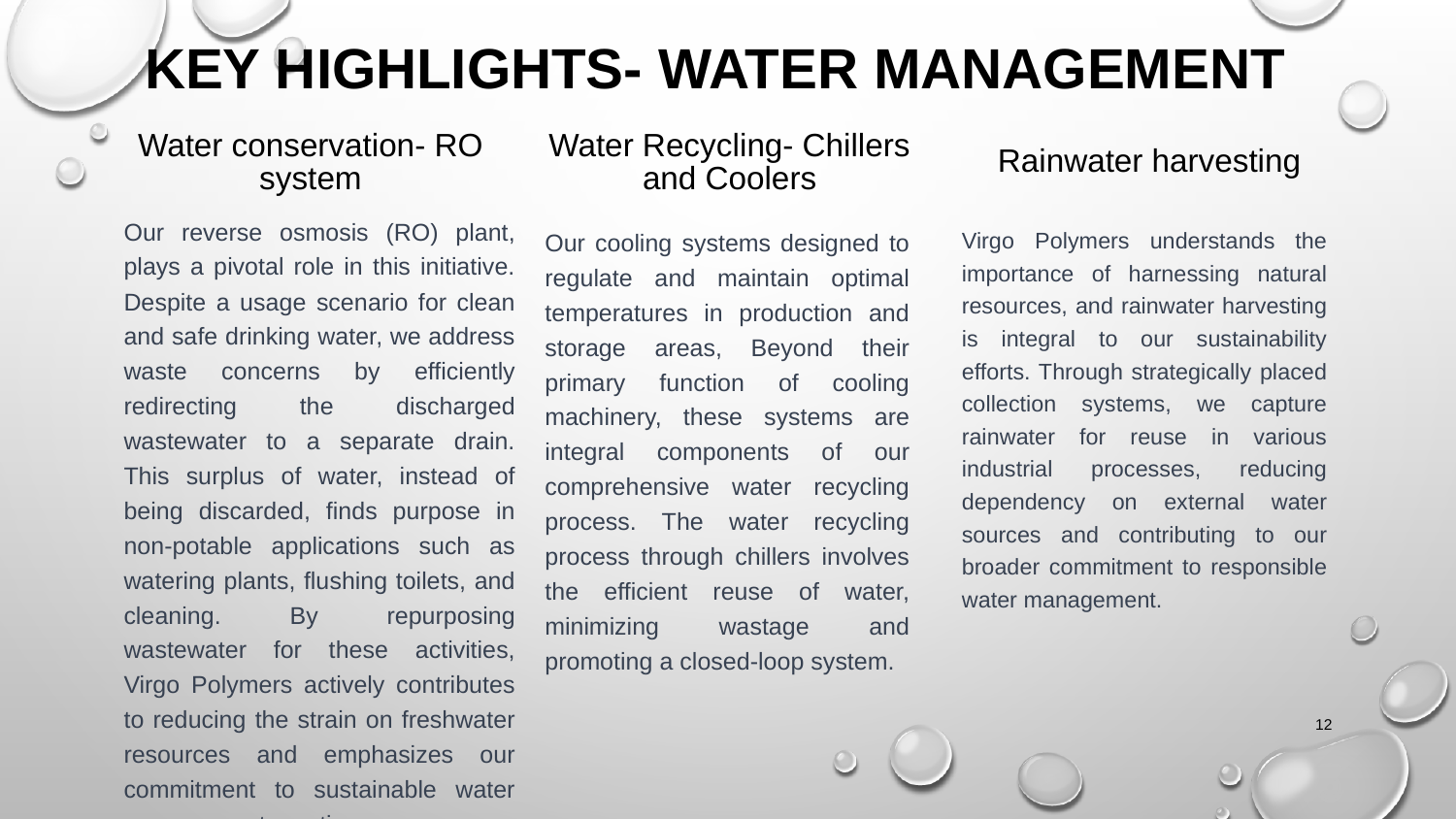

# Key Highlights- water management
Rainwater harvesting
Water conservation- RO system
Water Recycling- Chillers and Coolers
Our reverse osmosis (RO) plant, plays a pivotal role in this initiative. Despite a usage scenario for clean and safe drinking water, we address waste concerns by efficiently redirecting the discharged wastewater to a separate drain. This surplus of water, instead of being discarded, finds purpose in non-potable applications such as watering plants, flushing toilets, and cleaning. By repurposing wastewater for these activities, Virgo Polymers actively contributes to reducing the strain on freshwater resources and emphasizes our commitment to sustainable water management practices.
Virgo Polymers understands the importance of harnessing natural resources, and rainwater harvesting is integral to our sustainability efforts. Through strategically placed collection systems, we capture rainwater for reuse in various industrial processes, reducing dependency on external water sources and contributing to our broader commitment to responsible water management.

Our cooling systems designed to regulate and maintain optimal temperatures in production and storage areas, Beyond their primary function of cooling machinery, these systems are integral components of our comprehensive water recycling process. The water recycling process through chillers involves the efficient reuse of water, minimizing wastage and promoting a closed-loop system.

12